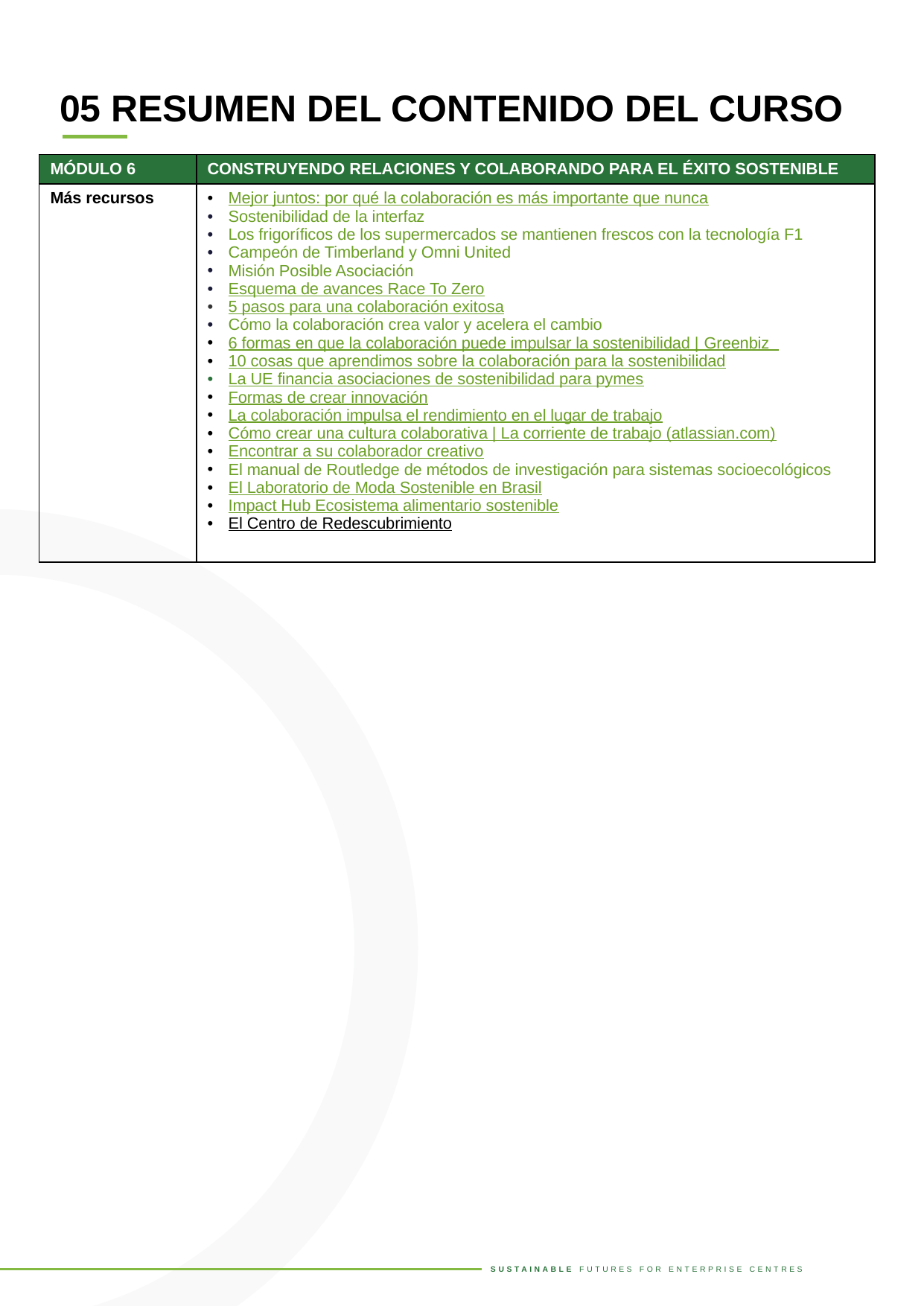

05 RESUMEN DEL CONTENIDO DEL CURSO
| MÓDULO 6 | CONSTRUYENDO RELACIONES Y COLABORANDO PARA EL ÉXITO SOSTENIBLE |
| --- | --- |
| Más recursos | Mejor juntos: por qué la colaboración es más importante que nunca Sostenibilidad de la interfaz Los frigoríficos de los supermercados se mantienen frescos con la tecnología F1 Campeón de Timberland y Omni United Misión Posible Asociación Esquema de avances Race To Zero 5 pasos para una colaboración exitosa Cómo la colaboración crea valor y acelera el cambio 6 formas en que la colaboración puede impulsar la sostenibilidad | Greenbiz   10 cosas que aprendimos sobre la colaboración para la sostenibilidad La UE financia asociaciones de sostenibilidad para pymes Formas de crear innovación La colaboración impulsa el rendimiento en el lugar de trabajo Cómo crear una cultura colaborativa | La corriente de trabajo (atlassian.com) Encontrar a su colaborador creativo El manual de Routledge de métodos de investigación para sistemas socioecológicos El Laboratorio de Moda Sostenible en Brasil Impact Hub Ecosistema alimentario sostenible El Centro de Redescubrimiento |